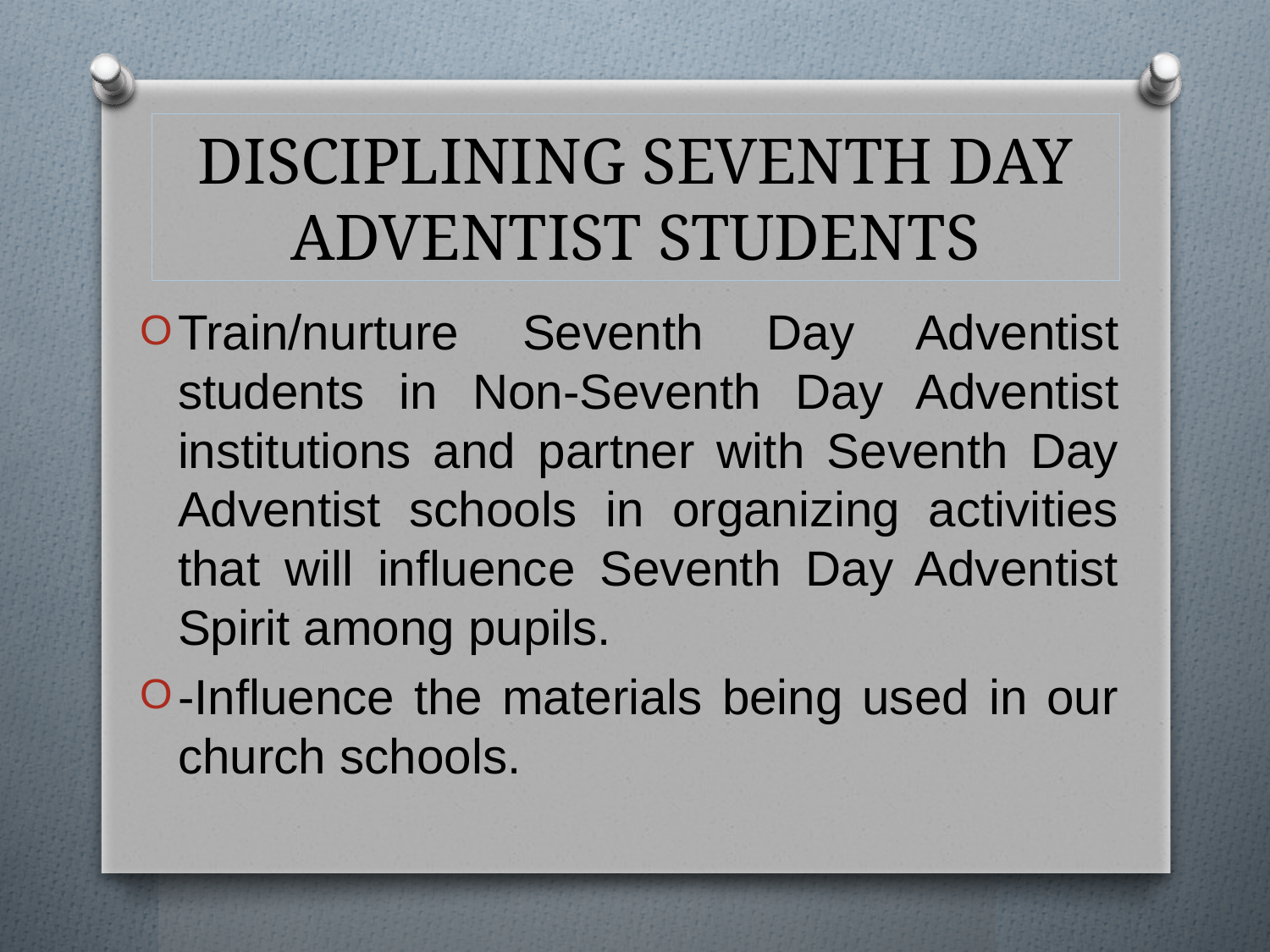

# DISCIPLINING SEVENTH DAY ADVENTIST STUDENTS
Train/nurture Seventh Day Adventist students in Non-Seventh Day Adventist institutions and partner with Seventh Day Adventist schools in organizing activities that will influence Seventh Day Adventist Spirit among pupils.
-Influence the materials being used in our church schools.